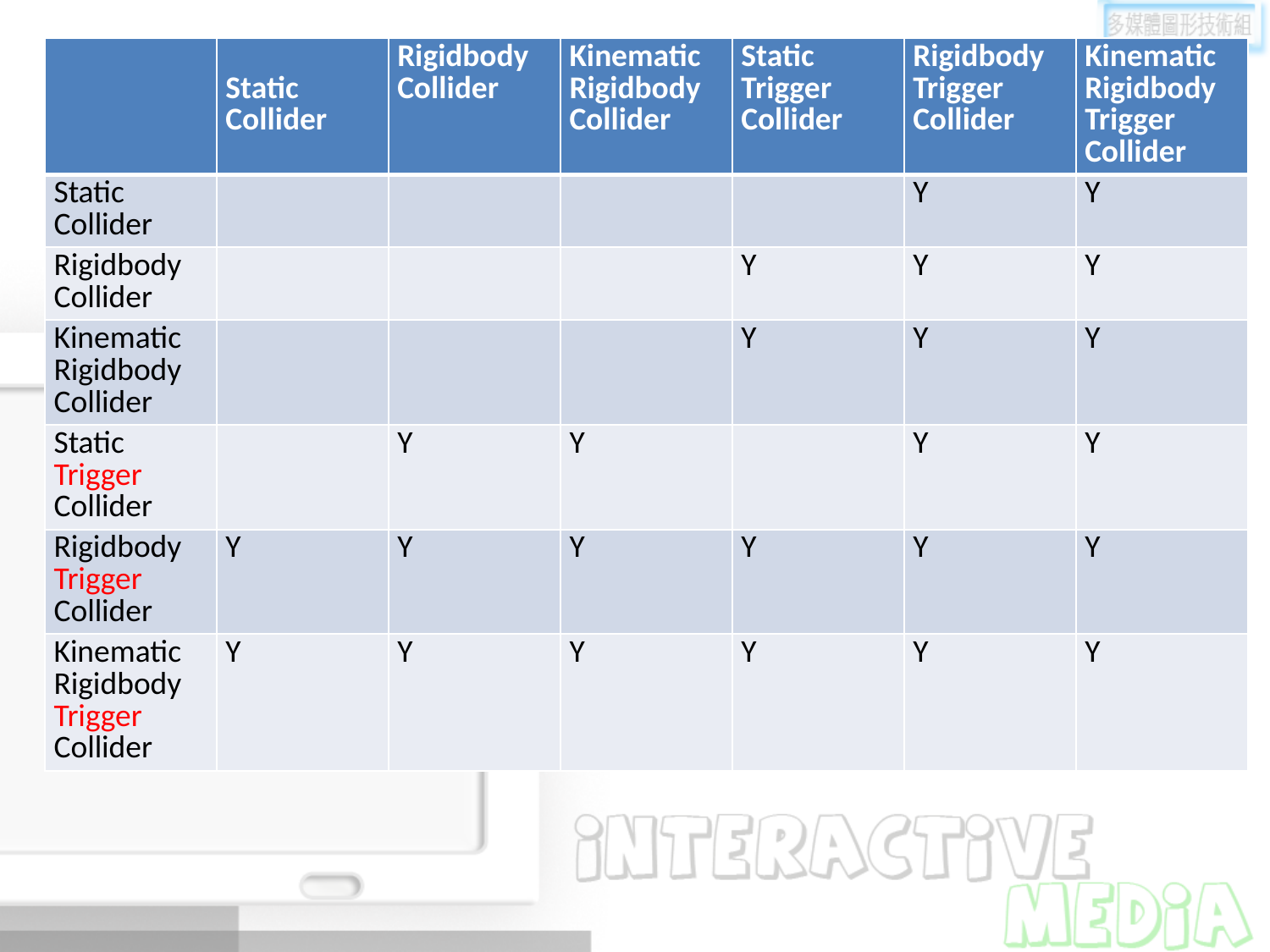

|  | Static Collider | Rigidbody Collider | Kinematic Rigidbody Collider | Static Trigger Collider | Rigidbody Trigger Collider | Kinematic Rigidbody Trigger Collider |
| --- | --- | --- | --- | --- | --- | --- |
| Static Collider |  |  |  |  | Y | Y |
| Rigidbody Collider |  |  |  | Y | Y | Y |
| Kinematic Rigidbody Collider |  |  |  | Y | Y | Y |
| Static Trigger Collider |  | Y | Y |  | Y | Y |
| Rigidbody Trigger Collider | Y | Y | Y | Y | Y | Y |
| Kinematic Rigidbody Trigger Collider | Y | Y | Y | Y | Y | Y |
#